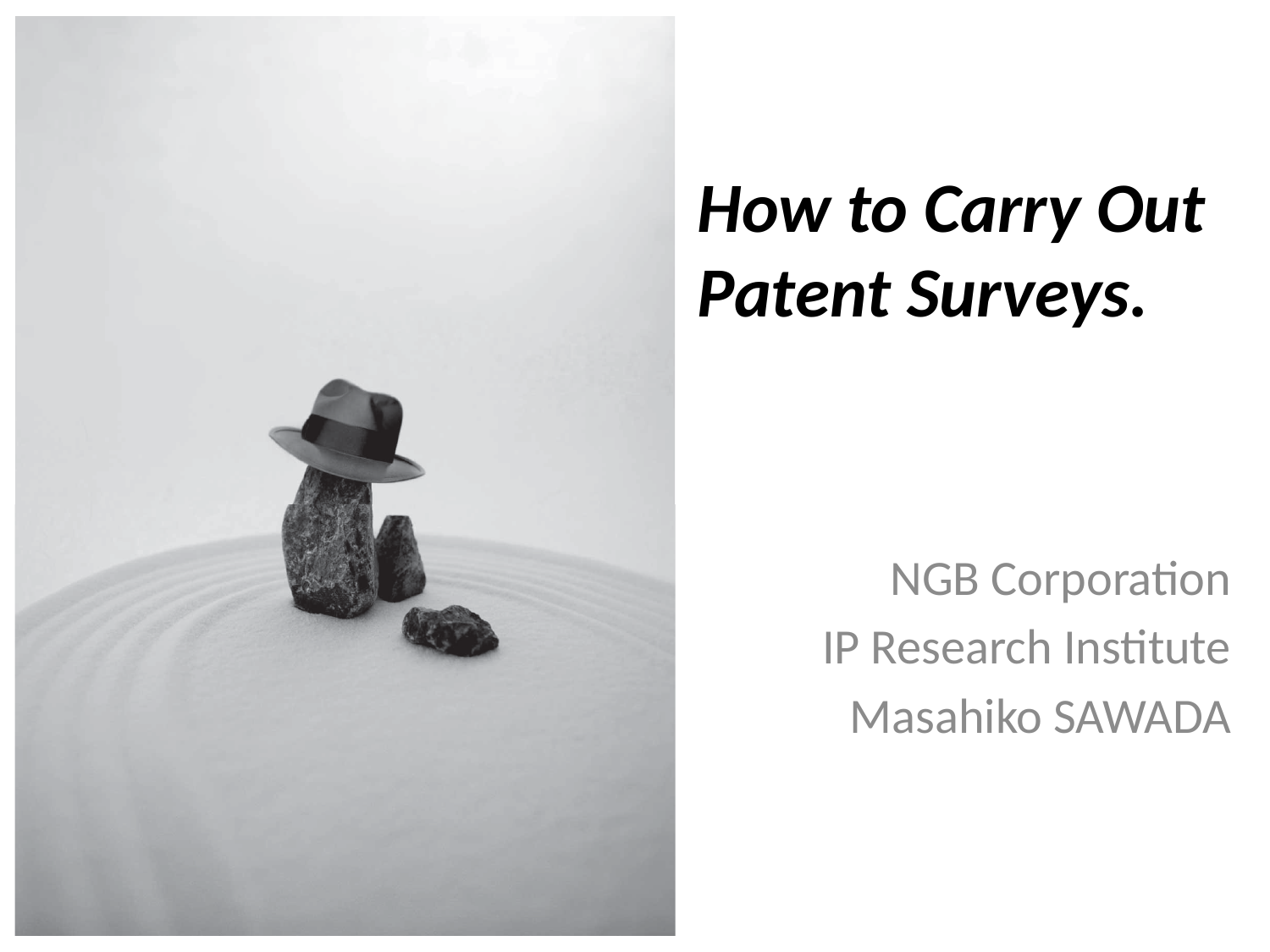

# How to Carry Out Patent Surveys.
NGB Corporation
IP Research Institute
Masahiko SAWADA